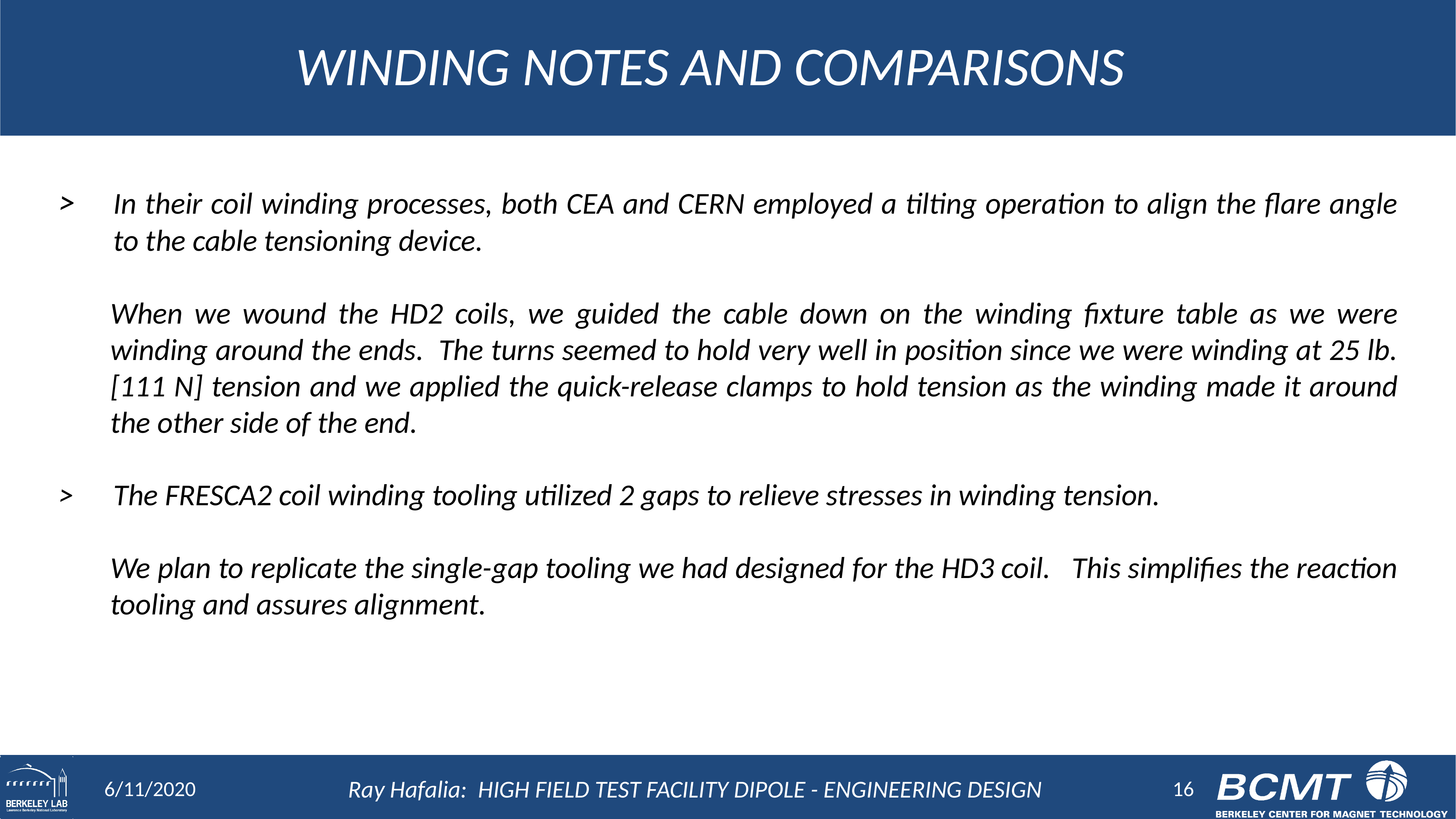

# WINDING NOTES AND COMPARISONS

>	In their coil winding processes, both CEA and CERN employed a tilting operation to align the flare angle to the cable tensioning device.

When we wound the HD2 coils, we guided the cable down on the winding fixture table as we were winding around the ends.  The turns seemed to hold very well in position since we were winding at 25 lb. [111 N] tension and we applied the quick-release clamps to hold tension as the winding made it around the other side of the end.

>	The FRESCA2 coil winding tooling utilized 2 gaps to relieve stresses in winding tension.

We plan to replicate the single-gap tooling we had designed for the HD3 coil.   This simplifies the reaction tooling and assures alignment.
16
6/11/2020
Ray Hafalia:  HIGH FIELD TEST FACILITY DIPOLE - ENGINEERING DESIGN